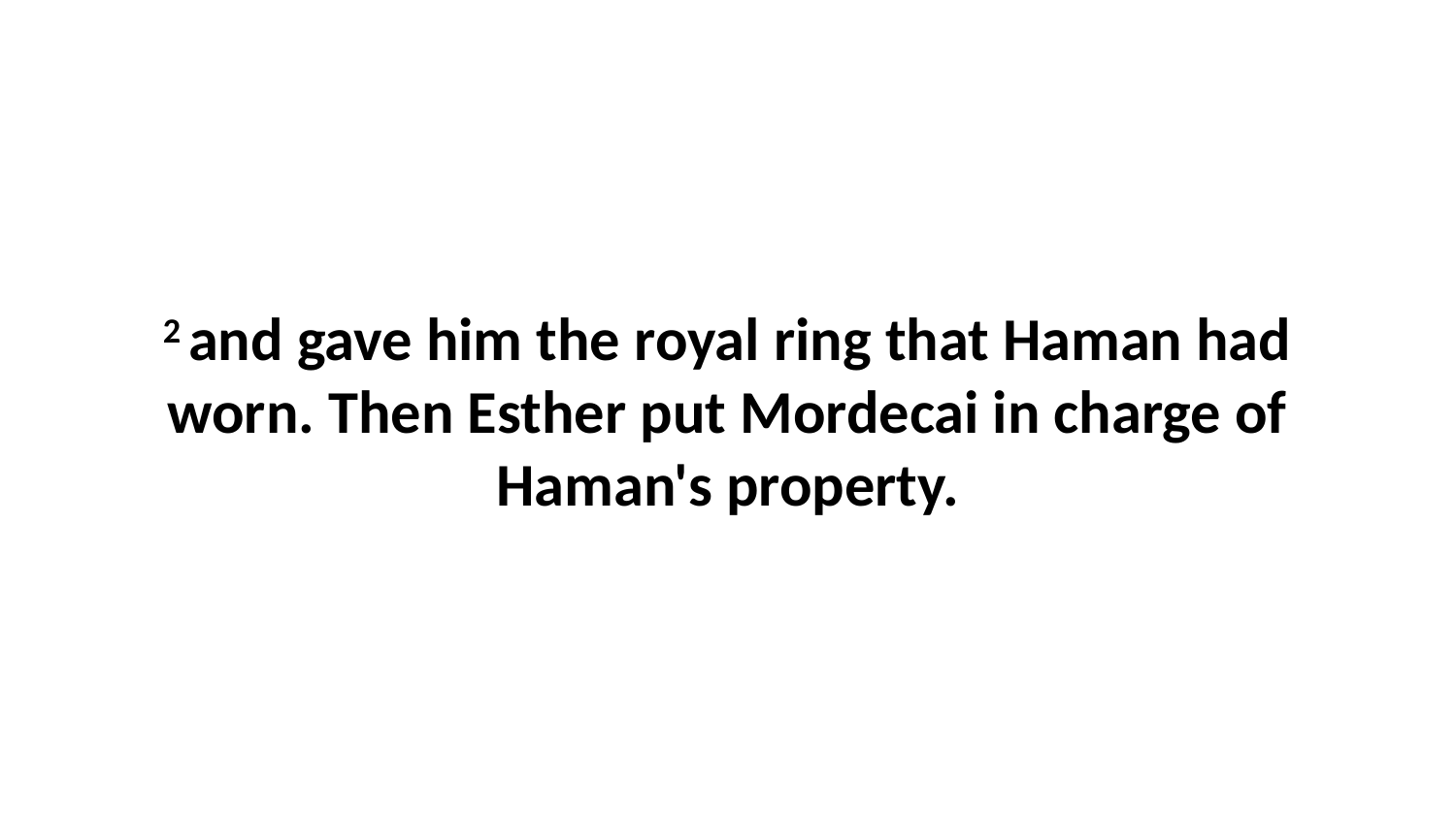

2 and gave him the royal ring that Haman had worn. Then Esther put Mordecai in charge of Haman's property.